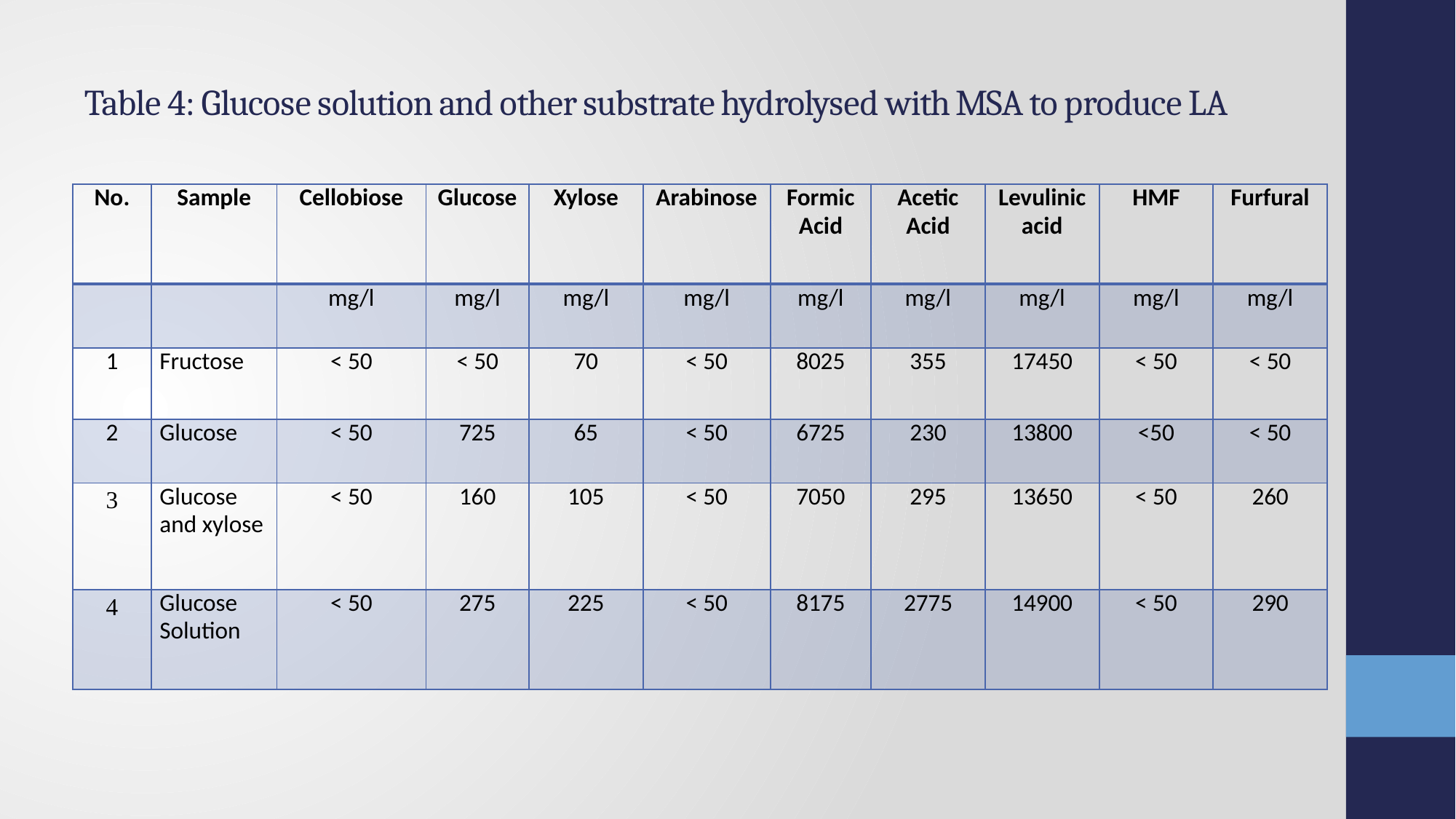

# Table 4: Glucose solution and other substrate hydrolysed with 	MSA to produce LA
| No. | Sample | Cellobiose | Glucose | Xylose | Arabinose | Formic Acid | Acetic Acid | Levulinic acid | HMF | Furfural |
| --- | --- | --- | --- | --- | --- | --- | --- | --- | --- | --- |
|  |  | mg/l | mg/l | mg/l | mg/l | mg/l | mg/l | mg/l | mg/l | mg/l |
| 1 | Fructose | < 50 | < 50 | 70 | < 50 | 8025 | 355 | 17450 | < 50 | < 50 |
| 2 | Glucose | < 50 | 725 | 65 | < 50 | 6725 | 230 | 13800 | <50 | < 50 |
| 3 | Glucose and xylose | < 50 | 160 | 105 | < 50 | 7050 | 295 | 13650 | < 50 | 260 |
| 4 | Glucose Solution | < 50 | 275 | 225 | < 50 | 8175 | 2775 | 14900 | < 50 | 290 |